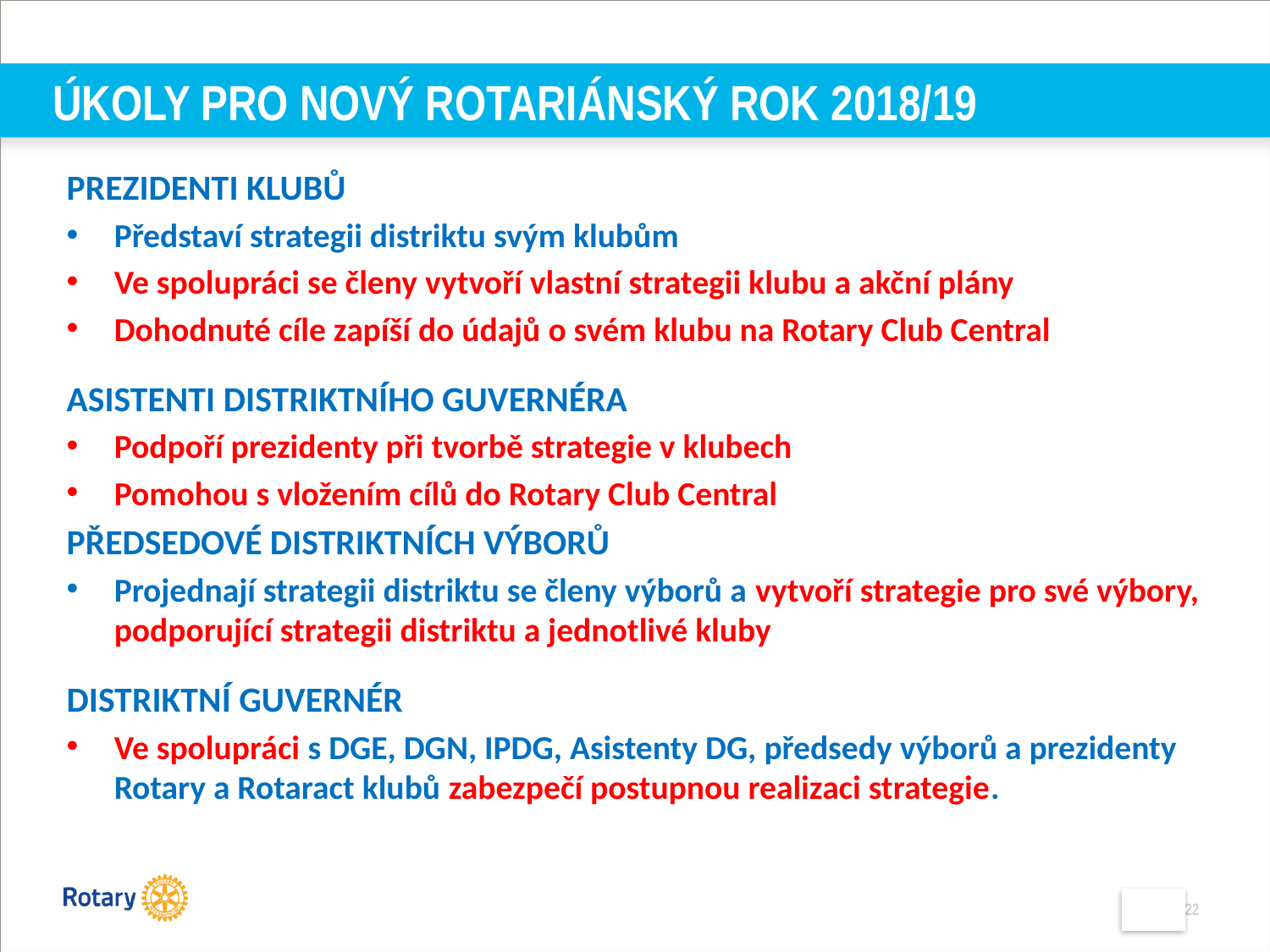

# ÚKOLY PRO NOVÝ ROTARIÁNSKÝ ROK 2018/19
PREZIDENTI KLUBŮ
Představí strategii distriktu svým klubům
Ve spolupráci se členy vytvoří vlastní strategii klubu a akční plány
Dohodnuté cíle zapíší do údajů o svém klubu na Rotary Club Central
ASISTENTI DISTRIKTNÍHO GUVERNÉRA
Podpoří prezidenty při tvorbě strategie v klubech
Pomohou s vložením cílů do Rotary Club Central
PŘEDSEDOVÉ DISTRIKTNÍCH VÝBORŮ
Projednají strategii distriktu se členy výborů a vytvoří strategie pro své výbory, podporující strategii distriktu a jednotlivé kluby
DISTRIKTNÍ GUVERNÉR
Ve spolupráci s DGE, DGN, IPDG, Asistenty DG, předsedy výborů a prezidenty Rotary a Rotaract klubů zabezpečí postupnou realizaci strategie.